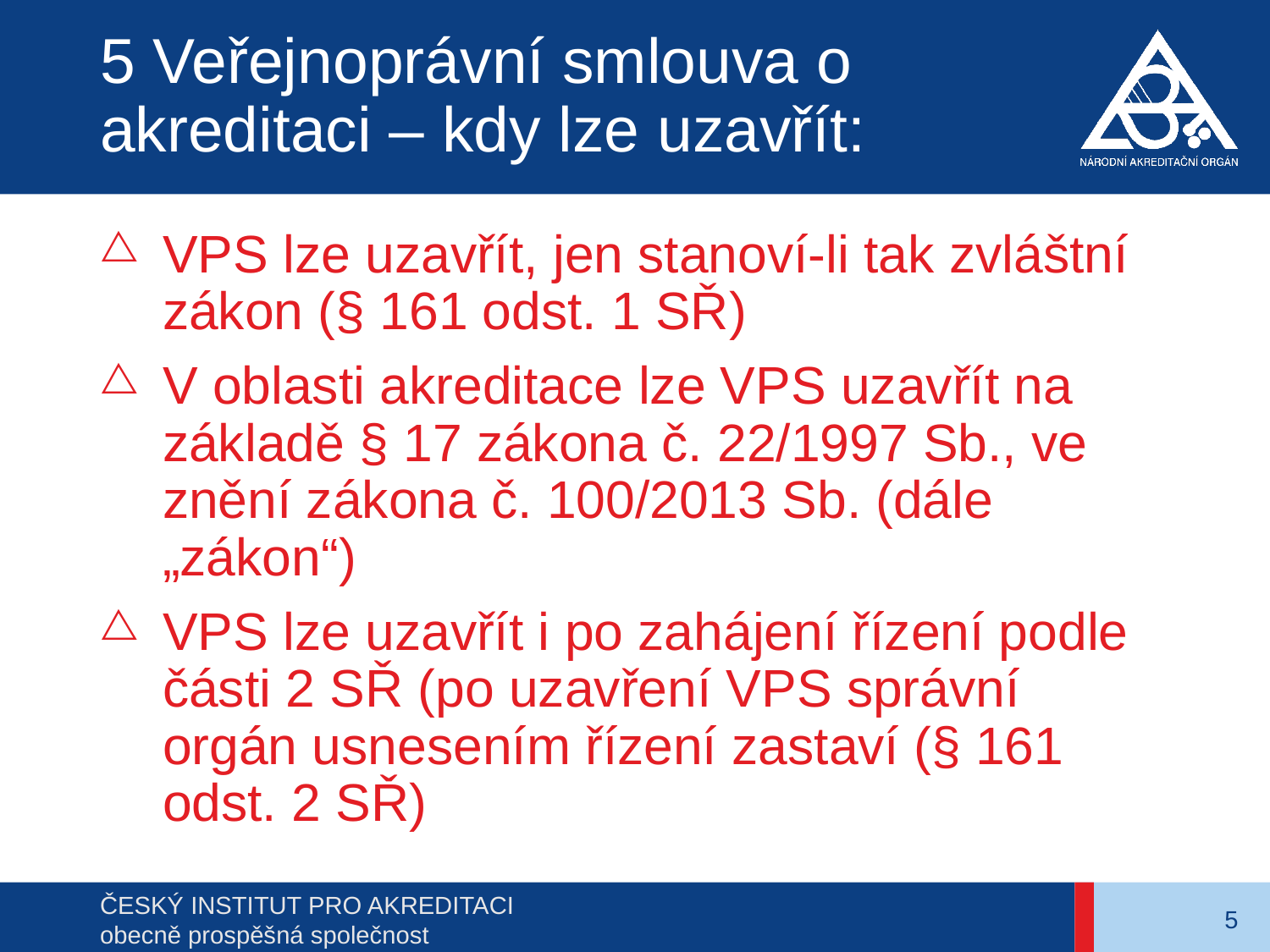

# 5 Veřejnoprávní smlouva o akreditaci – kdy lze uzavřít:
VPS lze uzavřít, jen stanoví-li tak zvláštní zákon (§ 161 odst. 1 SŘ)
V oblasti akreditace lze VPS uzavřít na základě § 17 zákona č. 22/1997 Sb., ve znění zákona č. 100/2013 Sb. (dále „zákon“)
VPS lze uzavřít i po zahájení řízení podle části 2 SŘ (po uzavření VPS správní orgán usnesením řízení zastaví (§ 161 odst. 2 SŘ)

5